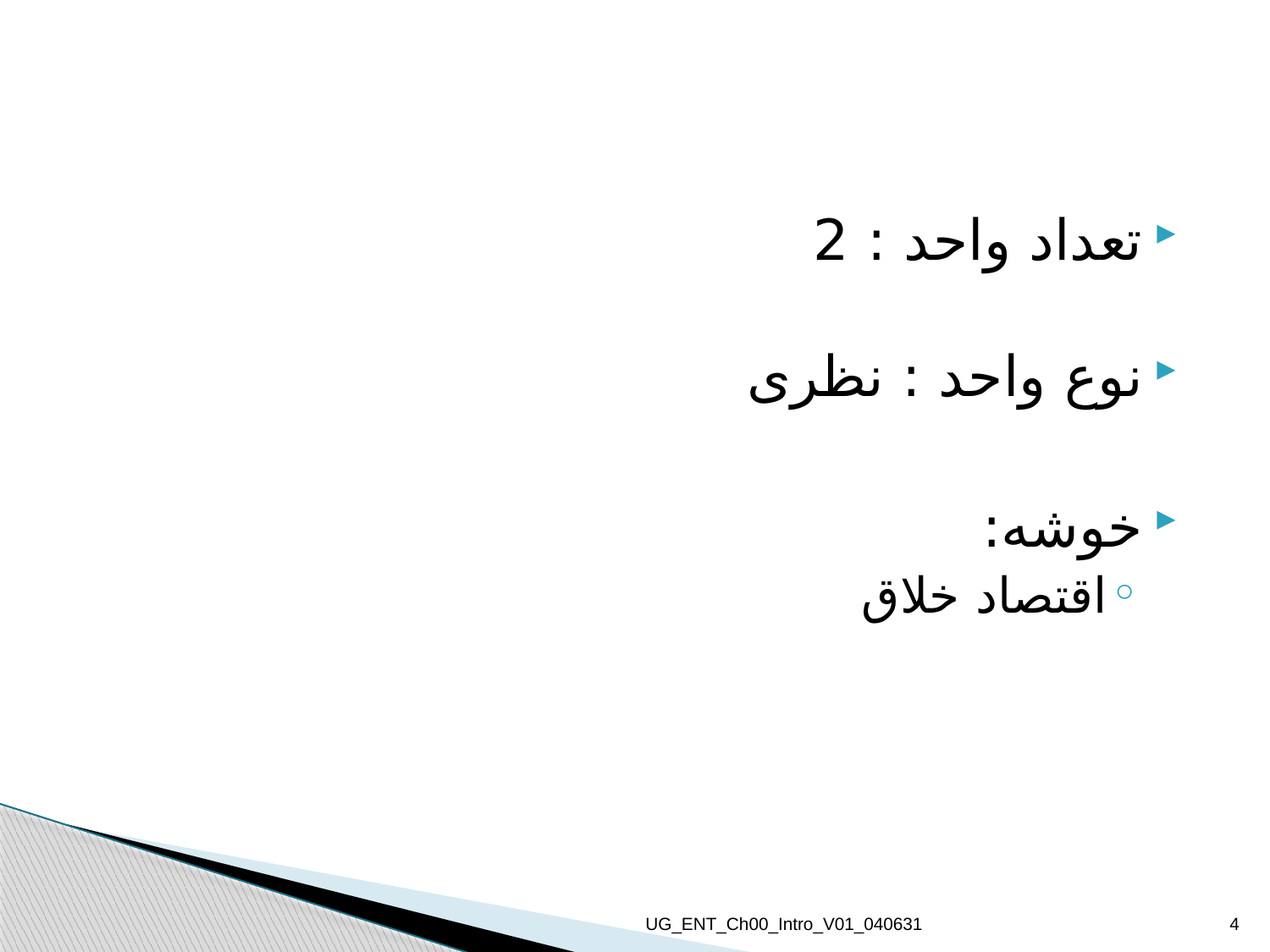

#
تعداد واحد : 2

نوع واحد : نظری

خوشه:
اقتصاد خلاق
UG_ENT_Ch00_Intro_V01_040631
4